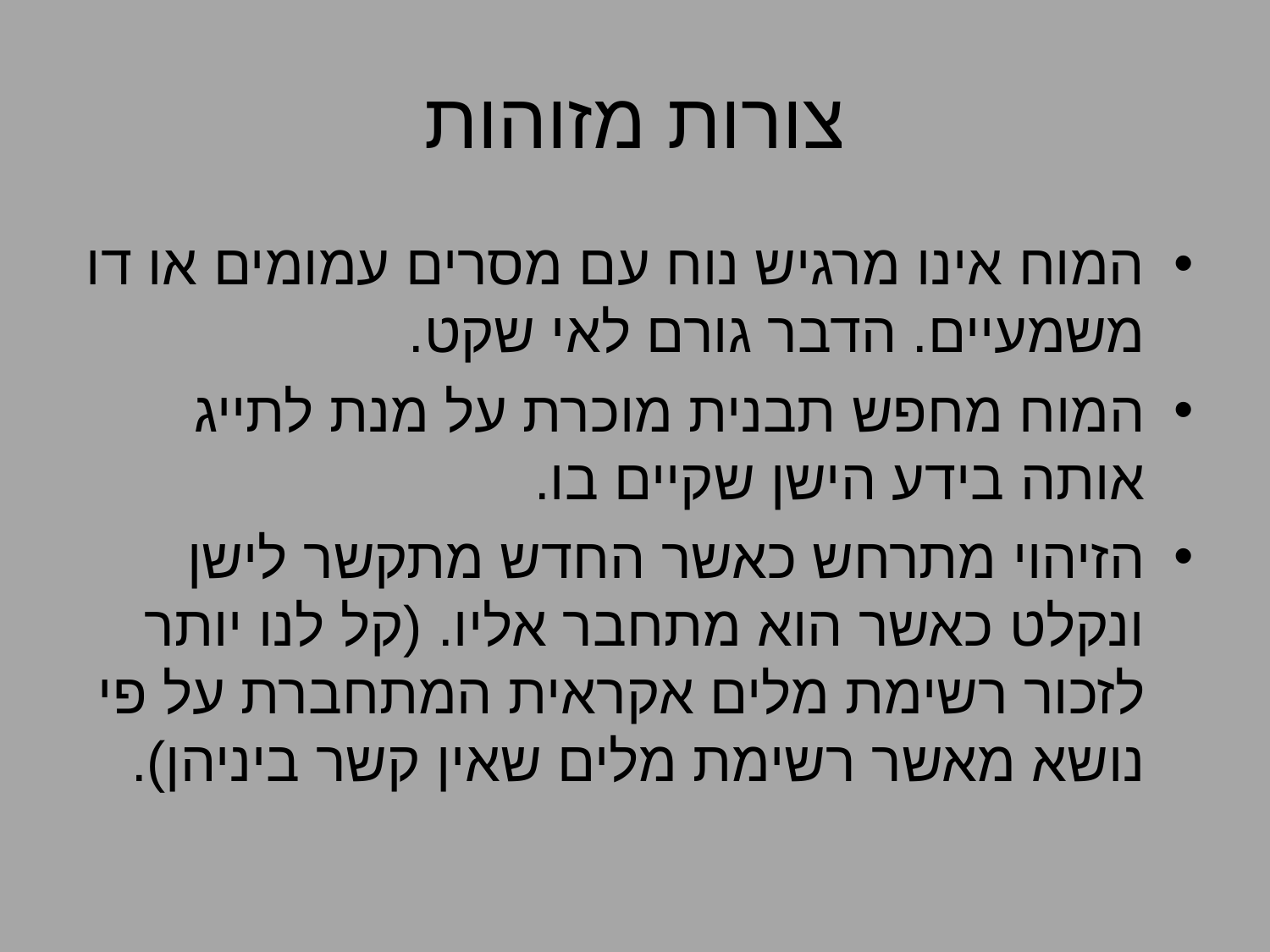

# צורות מזוהות
המוח אינו מרגיש נוח עם מסרים עמומים או דו משמעיים. הדבר גורם לאי שקט.
המוח מחפש תבנית מוכרת על מנת לתייג אותה בידע הישן שקיים בו.
הזיהוי מתרחש כאשר החדש מתקשר לישן ונקלט כאשר הוא מתחבר אליו. (קל לנו יותר לזכור רשימת מלים אקראית המתחברת על פי נושא מאשר רשימת מלים שאין קשר ביניהן).